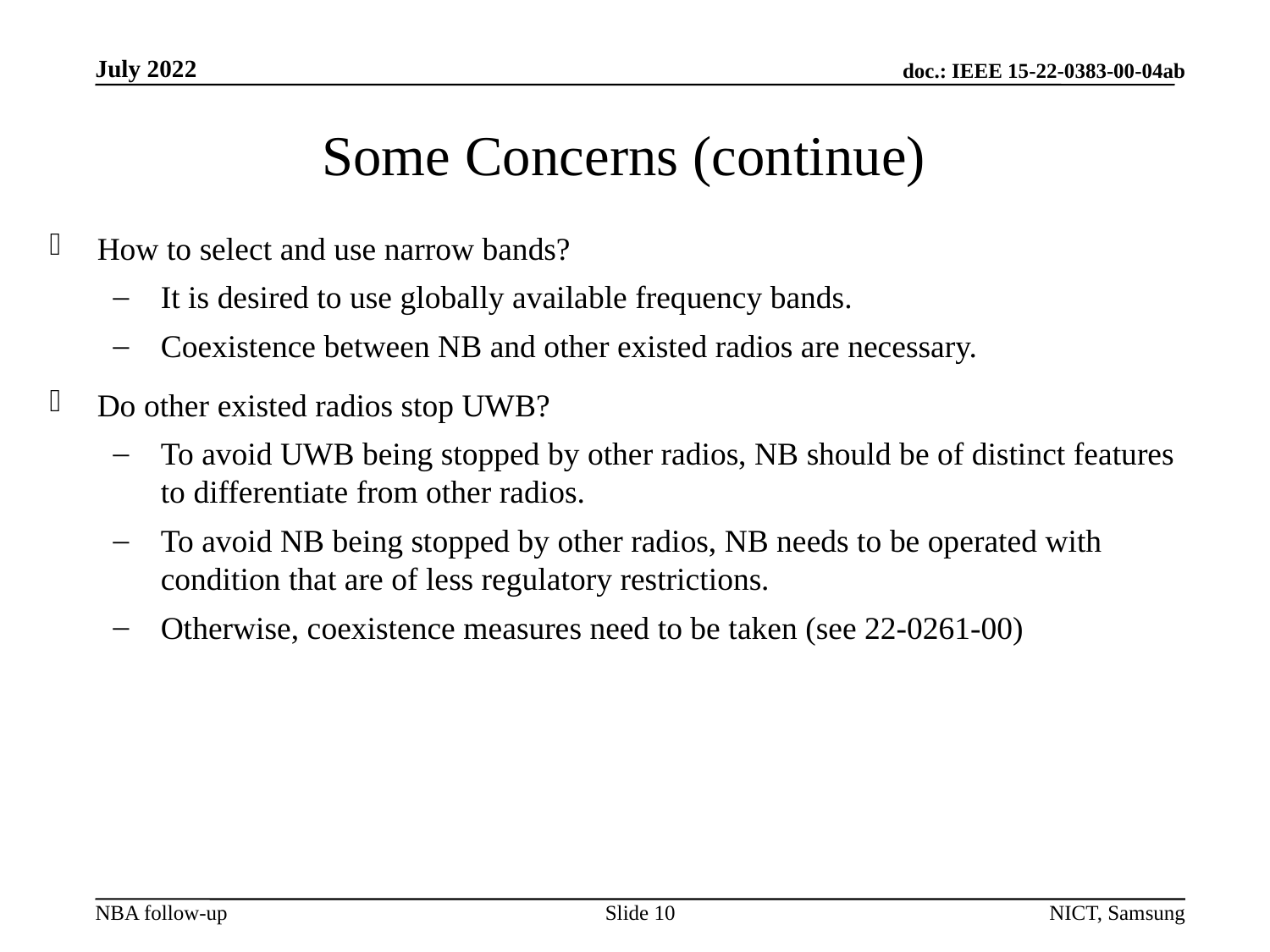

# Some Concerns (continue)
How to select and use narrow bands?
It is desired to use globally available frequency bands.
Coexistence between NB and other existed radios are necessary.
Do other existed radios stop UWB?
To avoid UWB being stopped by other radios, NB should be of distinct features to differentiate from other radios.
To avoid NB being stopped by other radios, NB needs to be operated with condition that are of less regulatory restrictions.
Otherwise, coexistence measures need to be taken (see 22-0261-00)
Slide 10